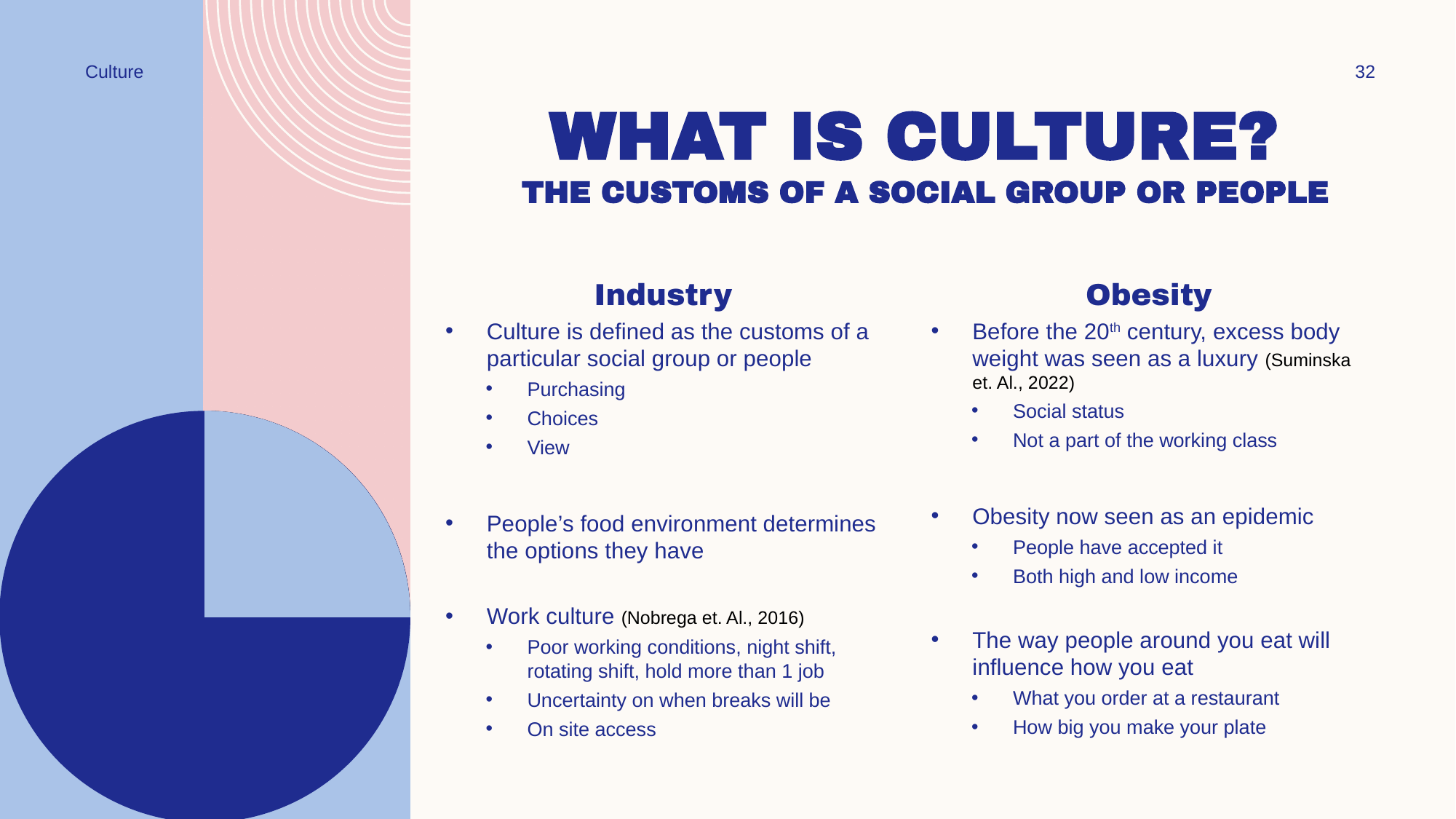

Culture
32
# What is Culture? the customs of a social group or people
Industry
Culture is defined as the customs of a particular social group or people
Purchasing
Choices
View

People’s food environment determines the options they have

Work culture (Nobrega et. Al., 2016)
Poor working conditions, night shift, rotating shift, hold more than 1 job
Uncertainty on when breaks will be
On site access

Obesity
Before the 20th century, excess body weight was seen as a luxury (Suminska et. Al., 2022)
Social status
Not a part of the working class

Obesity now seen as an epidemic
People have accepted it
Both high and low income

The way people around you eat will influence how you eat
What you order at a restaurant
How big you make your plate